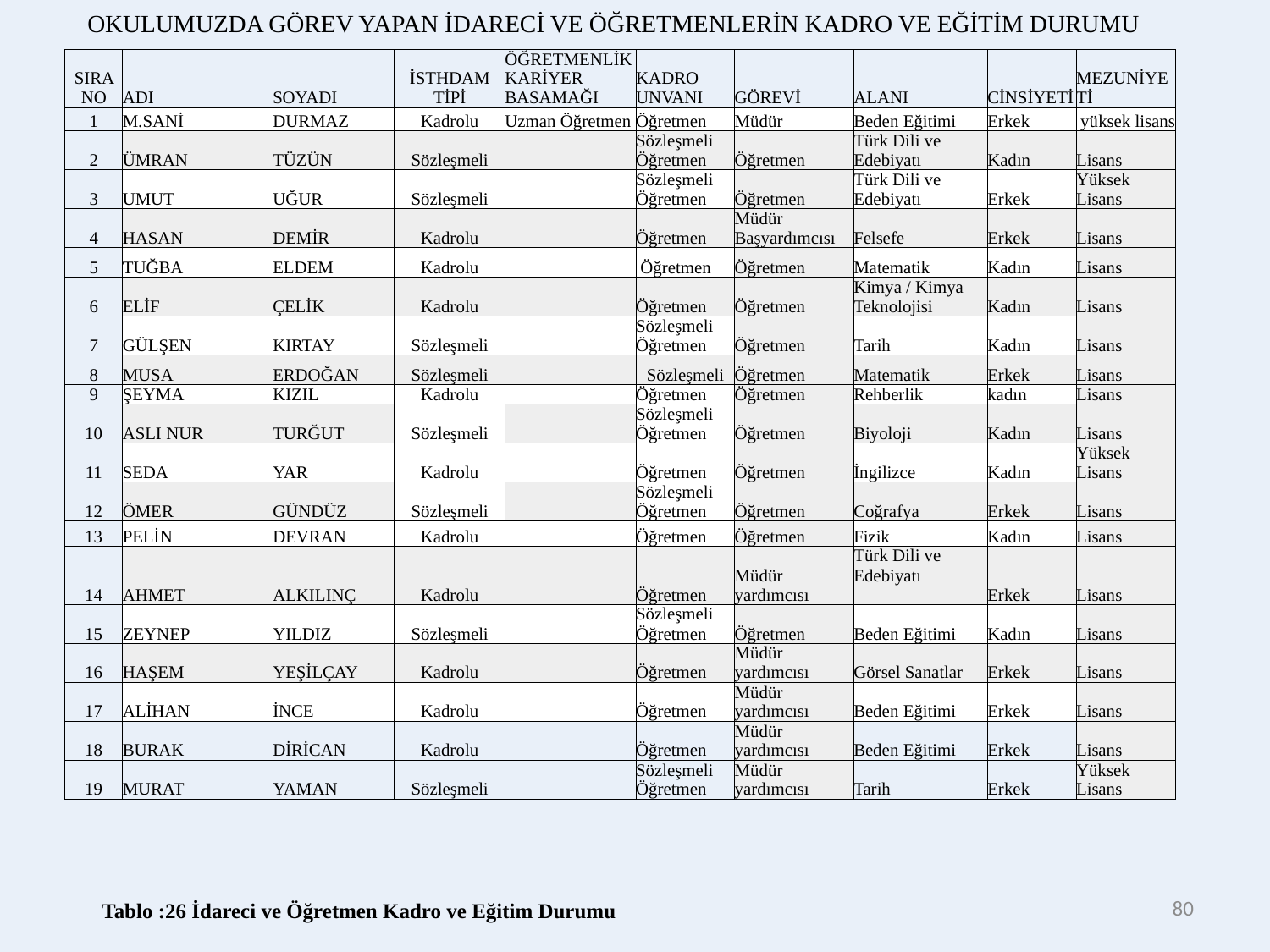

OKULUMUZDA GÖREV YAPAN İDARECİ VE ÖĞRETMENLERİN KADRO VE EĞİTİM DURUMU
| SIRA NO | ADI | SOYADI | İSTHDAM TİPİ | ÖĞRETMENLİK KARİYER BASAMAĞI | KADRO UNVANI | GÖREVİ | ALANI | CİNSİYETİ | MEZUNİYETİ |
| --- | --- | --- | --- | --- | --- | --- | --- | --- | --- |
| 1 | M.SANİ | DURMAZ | Kadrolu | Uzman Öğretmen | Öğretmen | Müdür | Beden Eğitimi | Erkek | yüksek lisans |
| 2 | ÜMRAN | TÜZÜN | Sözleşmeli |  | Sözleşmeli Öğretmen | Öğretmen | Türk Dili ve Edebiyatı | Kadın | Lisans |
| 3 | UMUT | UĞUR | Sözleşmeli |  | Sözleşmeli Öğretmen | Öğretmen | Türk Dili ve Edebiyatı | Erkek | Yüksek Lisans |
| 4 | HASAN | DEMİR | Kadrolu |  | Öğretmen | Müdür Başyardımcısı | Felsefe | Erkek | Lisans |
| 5 | TUĞBA | ELDEM | Kadrolu |  | Öğretmen | Öğretmen | Matematik | Kadın | Lisans |
| 6 | ELİF | ÇELİK | Kadrolu |  | Öğretmen | Öğretmen | Kimya / Kimya Teknolojisi | Kadın | Lisans |
| 7 | GÜLŞEN | KIRTAY | Sözleşmeli |  | Sözleşmeli Öğretmen | Öğretmen | Tarih | Kadın | Lisans |
| 8 | MUSA | ERDOĞAN | Sözleşmeli |  | Sözleşmeli | Öğretmen | Matematik | Erkek | Lisans |
| 9 | ŞEYMA | KIZIL | Kadrolu |  | Öğretmen | Öğretmen | Rehberlik | kadın | Lisans |
| 10 | ASLI NUR | TURĞUT | Sözleşmeli |  | Sözleşmeli Öğretmen | Öğretmen | Biyoloji | Kadın | Lisans |
| 11 | SEDA | YAR | Kadrolu |  | Öğretmen | Öğretmen | İngilizce | Kadın | Yüksek Lisans |
| 12 | ÖMER | GÜNDÜZ | Sözleşmeli |  | Sözleşmeli Öğretmen | Öğretmen | Coğrafya | Erkek | Lisans |
| 13 | PELİN | DEVRAN | Kadrolu |  | Öğretmen | Öğretmen | Fizik | Kadın | Lisans |
| 14 | AHMET | ALKILINÇ | Kadrolu |  | Öğretmen | Müdür yardımcısı | Türk Dili ve Edebiyatı | Erkek | Lisans |
| 15 | ZEYNEP | YILDIZ | Sözleşmeli |  | Sözleşmeli Öğretmen | Öğretmen | Beden Eğitimi | Kadın | Lisans |
| 16 | HAŞEM | YEŞİLÇAY | Kadrolu |  | Öğretmen | Müdür yardımcısı | Görsel Sanatlar | Erkek | Lisans |
| 17 | ALİHAN | İNCE | Kadrolu |  | Öğretmen | Müdür yardımcısı | Beden Eğitimi | Erkek | Lisans |
| 18 | BURAK | DİRİCAN | Kadrolu |  | Öğretmen | Müdür yardımcısı | Beden Eğitimi | Erkek | Lisans |
| 19 | MURAT | YAMAN | Sözleşmeli |  | Sözleşmeli Öğretmen | Müdür yardımcısı | Tarih | Erkek | Yüksek Lisans |
80
Tablo :26 İdareci ve Öğretmen Kadro ve Eğitim Durumu